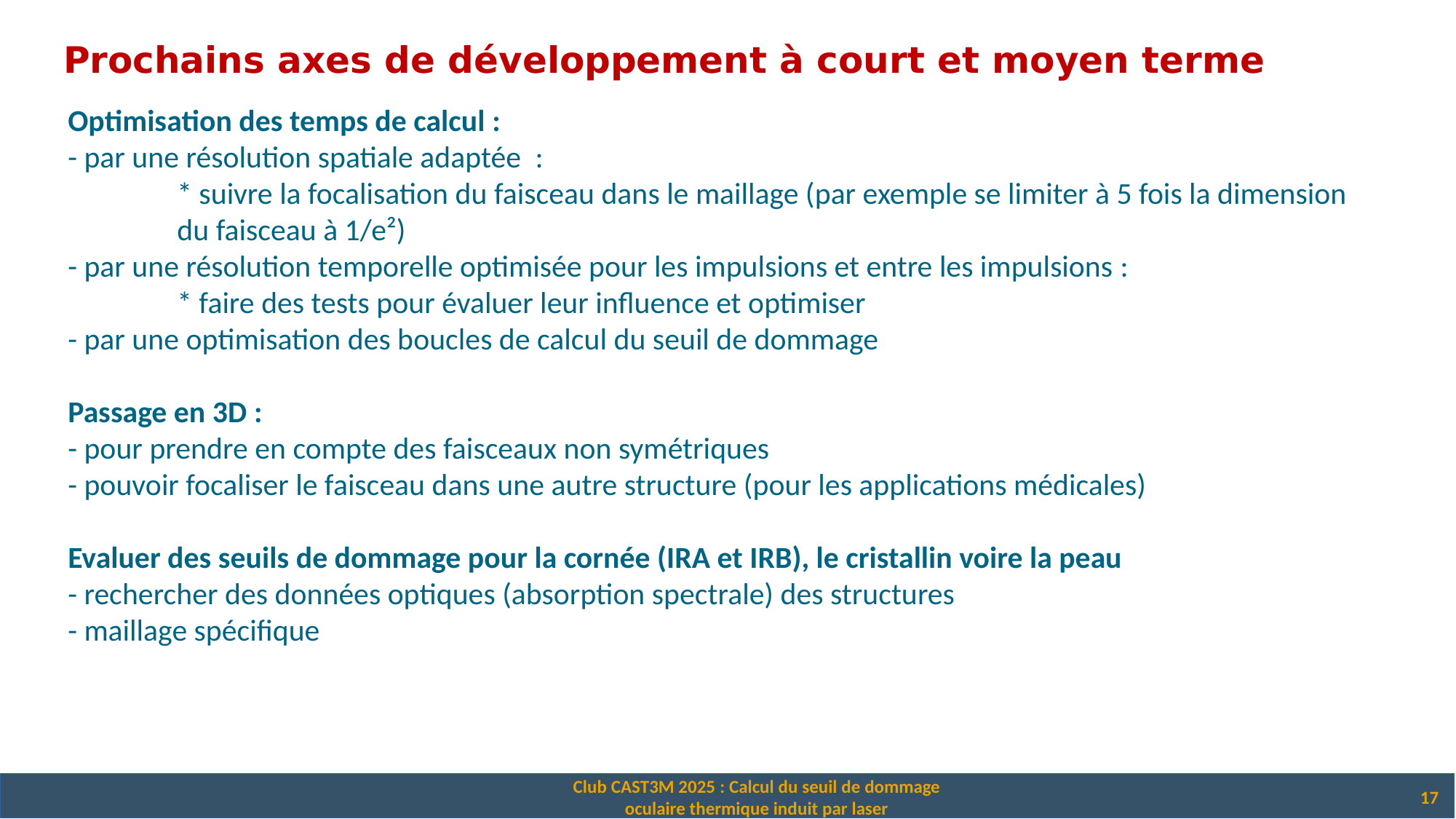

Prochains axes de développement à court et moyen terme

Optimisation des temps de calcul :
- par une résolution spatiale adaptée  :
	* suivre la focalisation du faisceau dans le maillage (par exemple se limiter à 5 fois la dimension
	du faisceau à 1/e²)
- par une résolution temporelle optimisée pour les impulsions et entre les impulsions :
	* faire des tests pour évaluer leur influence et optimiser
- par une optimisation des boucles de calcul du seuil de dommage

Passage en 3D :
- pour prendre en compte des faisceaux non symétriques
- pouvoir focaliser le faisceau dans une autre structure (pour les applications médicales)

Evaluer des seuils de dommage pour la cornée (IRA et IRB), le cristallin voire la peau
- rechercher des données optiques (absorption spectrale) des structures
- maillage spécifique